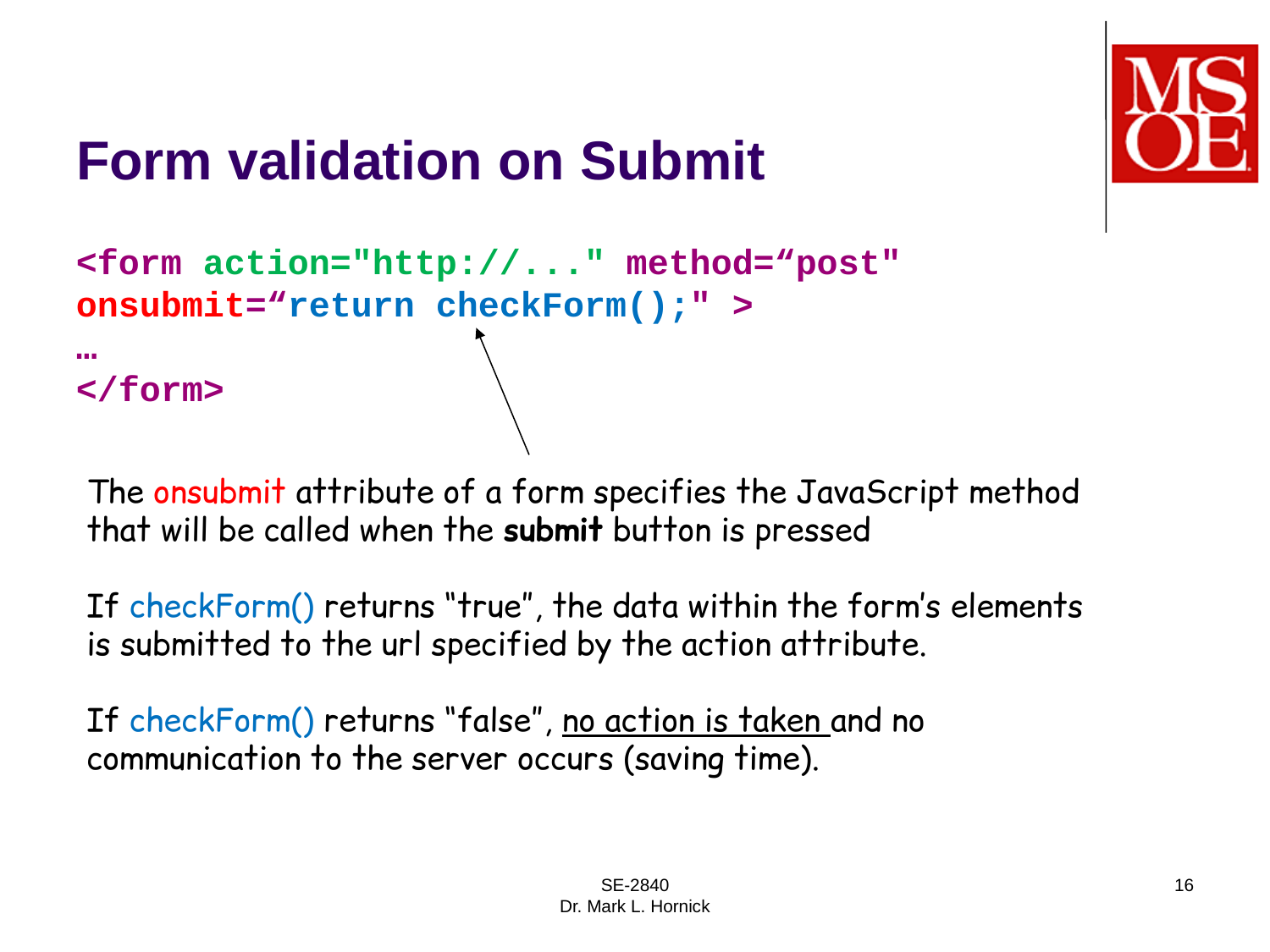

# Form validation on Submit
<form action="http://..." method=“post"
onsubmit=“return checkForm();" >
…
</form>

The onsubmit attribute of a form specifies the JavaScript method that will be called when the submit button is pressed
If checkForm() returns “true”, the data within the form’s elements is submitted to the url specified by the action attribute.

If checkForm() returns “false”, no action is taken and no communication to the server occurs (saving time).
SE-2840
Dr. Mark L. Hornick
16